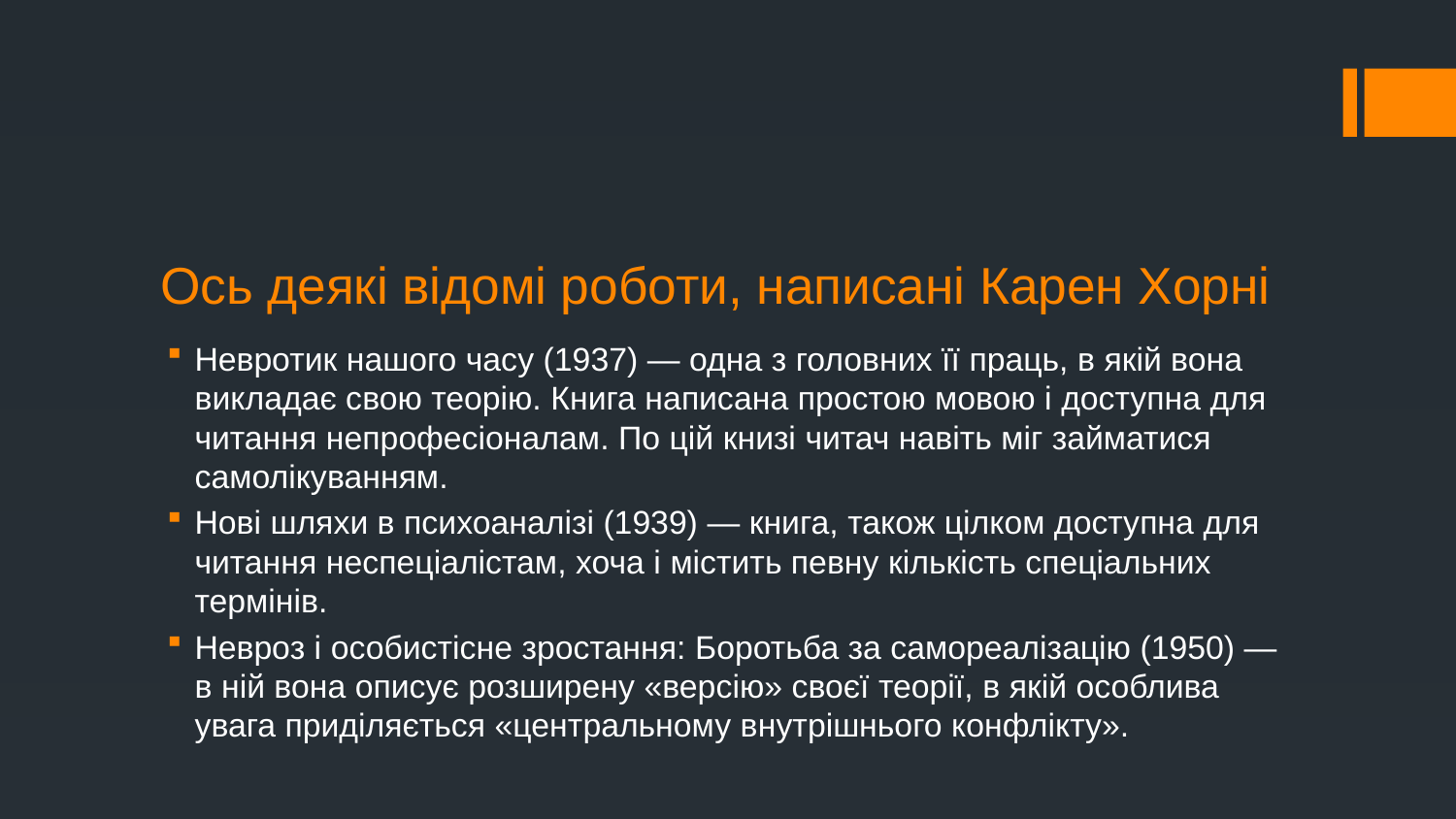

# Ось деякі відомі роботи, написані Карен Хорні
Невротик нашого часу (1937) — одна з головних її праць, в якій вона викладає свою теорію. Книга написана простою мовою і доступна для читання непрофесіоналам. По цій книзі читач навіть міг займатися самолікуванням.
Нові шляхи в психоаналізі (1939) — книга, також цілком доступна для читання неспеціалістам, хоча і містить певну кількість спеціальних термінів.
Невроз і особистісне зростання: Боротьба за самореалізацію (1950) — в ній вона описує розширену «версію» своєї теорії, в якій особлива увага приділяється «центральному внутрішнього конфлікту».